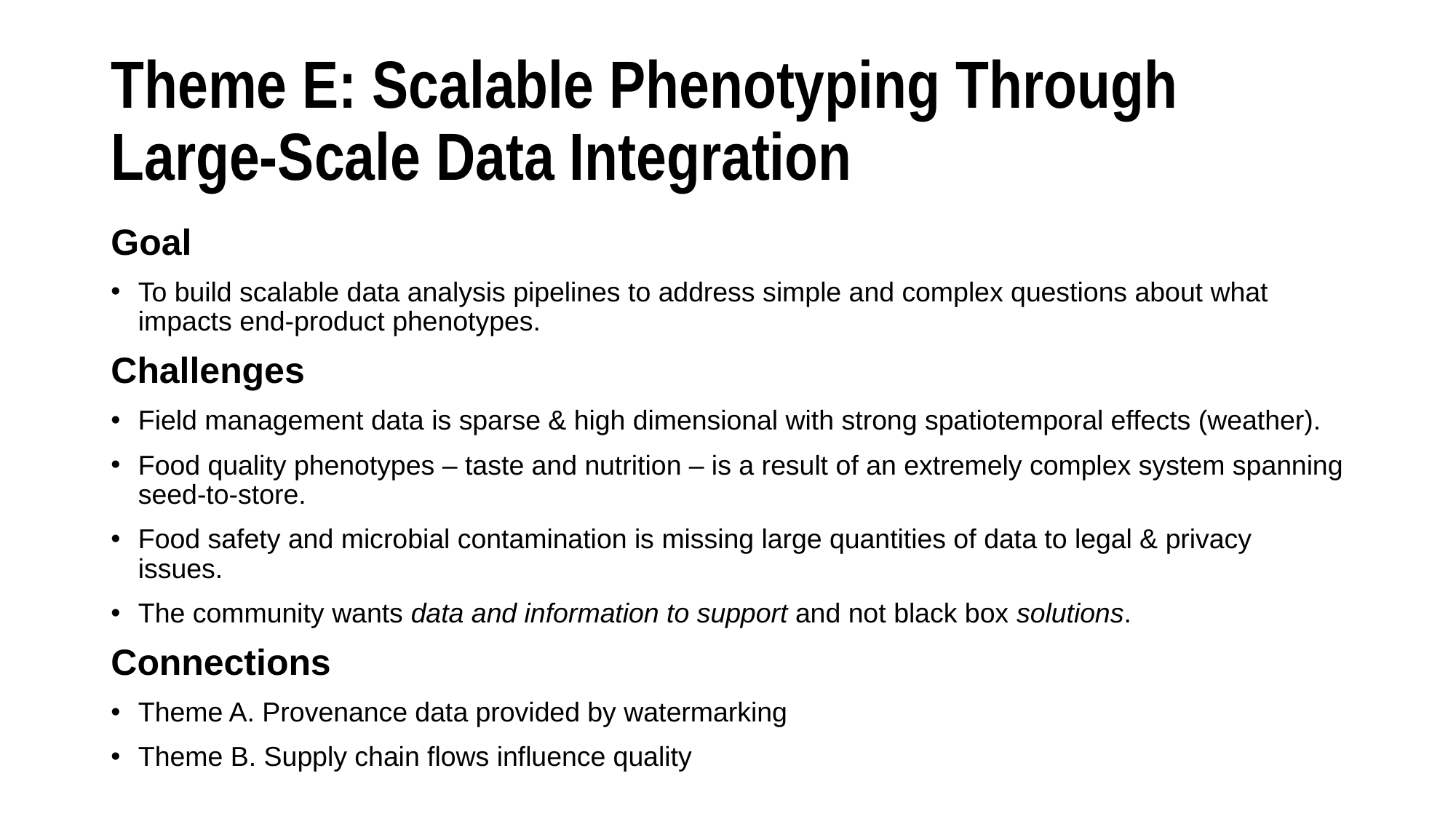

# Theme E: Scalable Phenotyping Through Large-Scale Data Integration
Goal
To build scalable data analysis pipelines to address simple and complex questions about what impacts end-product phenotypes.
Challenges
Field management data is sparse & high dimensional with strong spatiotemporal effects (weather).
Food quality phenotypes – taste and nutrition – is a result of an extremely complex system spanning seed-to-store.
Food safety and microbial contamination is missing large quantities of data to legal & privacy issues.
The community wants data and information to support and not black box solutions.
Connections
Theme A. Provenance data provided by watermarking
Theme B. Supply chain flows influence quality